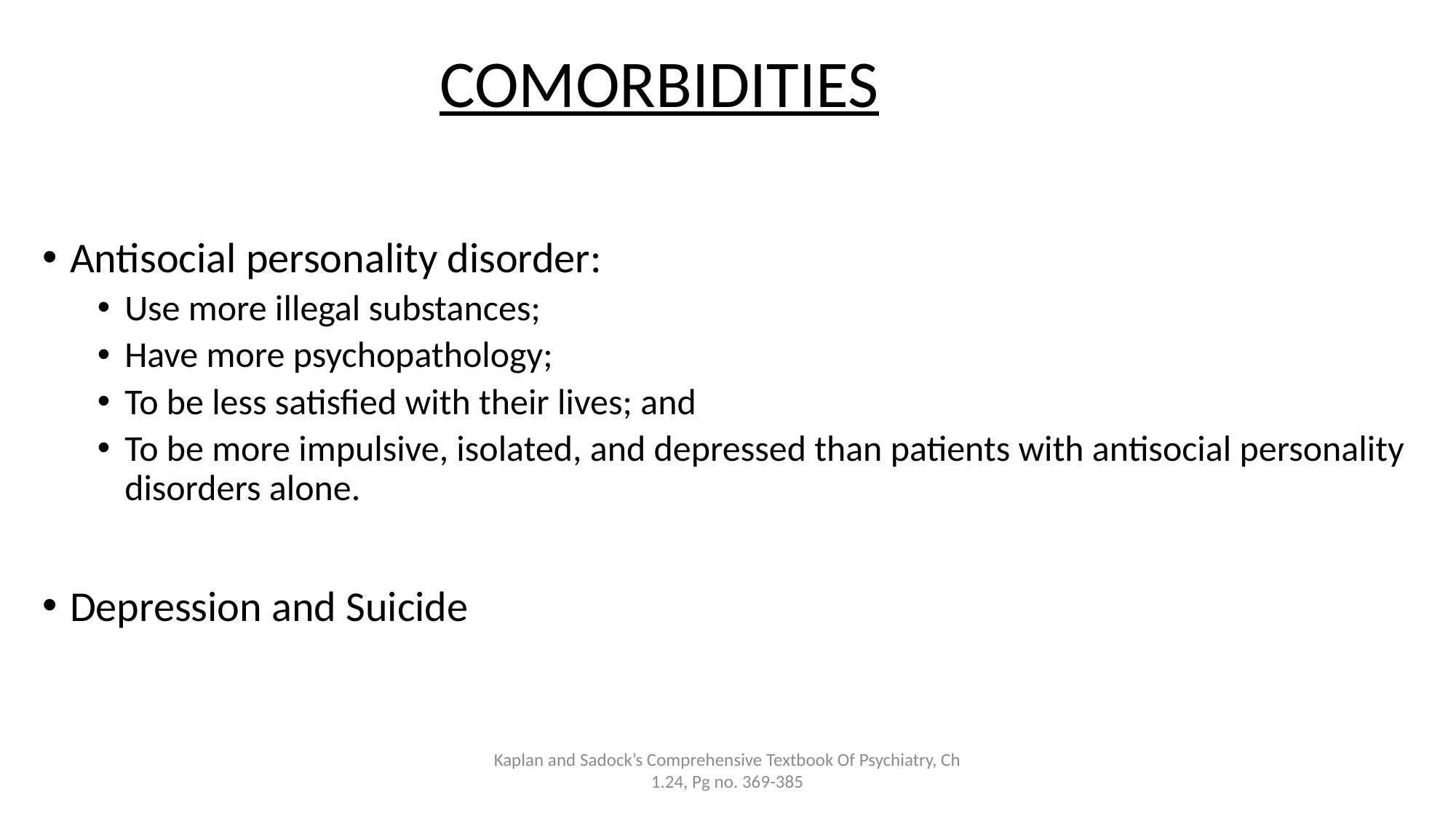

# COMORBIDITIES

Antisocial personality disorder:
Use more illegal substances;
Have more psychopathology;
To be less satisfied with their lives; and
To be more impulsive, isolated, and depressed than patients with antisocial personality disorders alone.

Depression and Suicide

Kaplan and Sadock’s Comprehensive Textbook Of Psychiatry, Ch 1.24, Pg no. 369-385